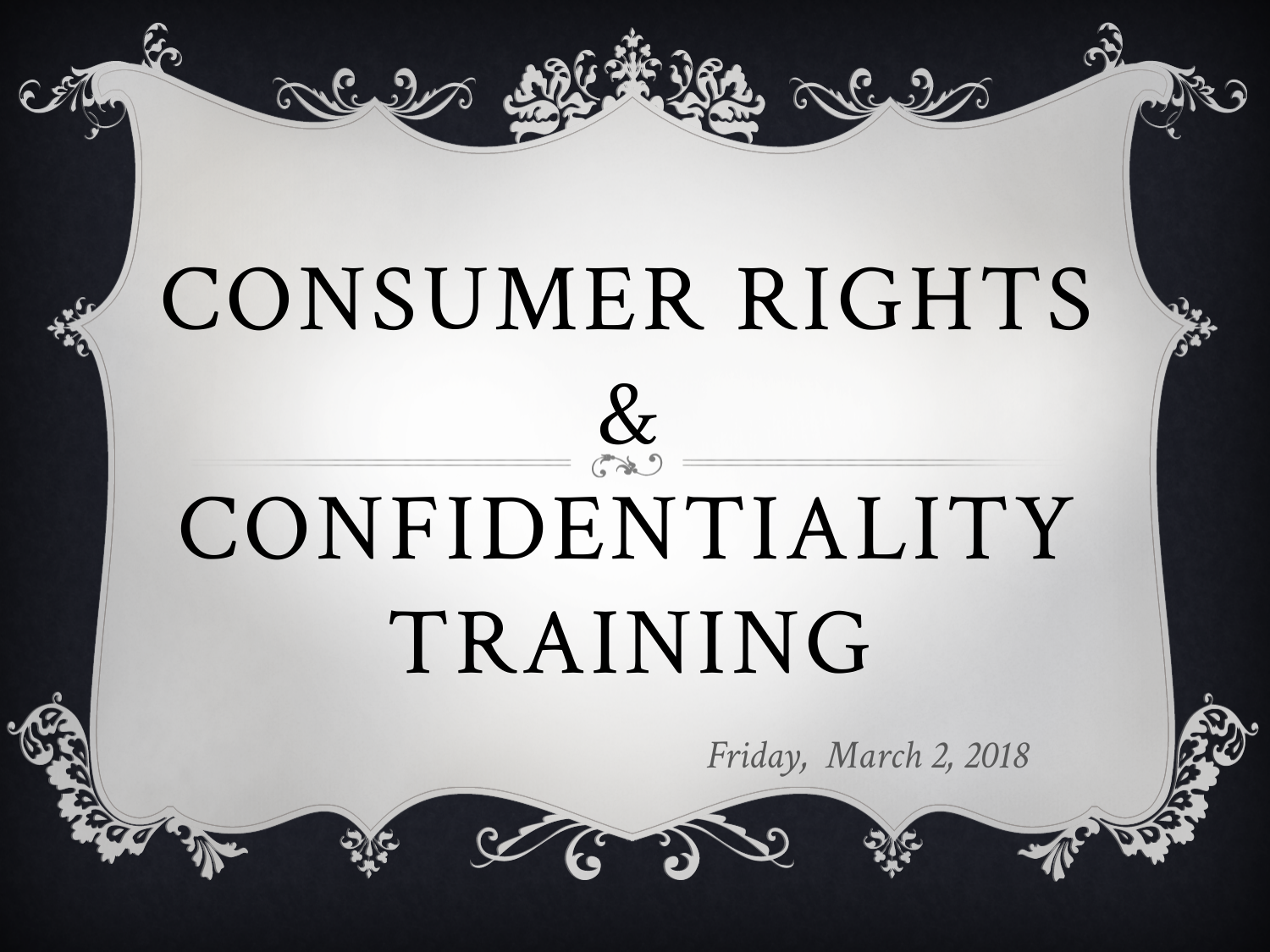

# Consumer Rights & Confidentiality Training
Friday,  March 2, 2018